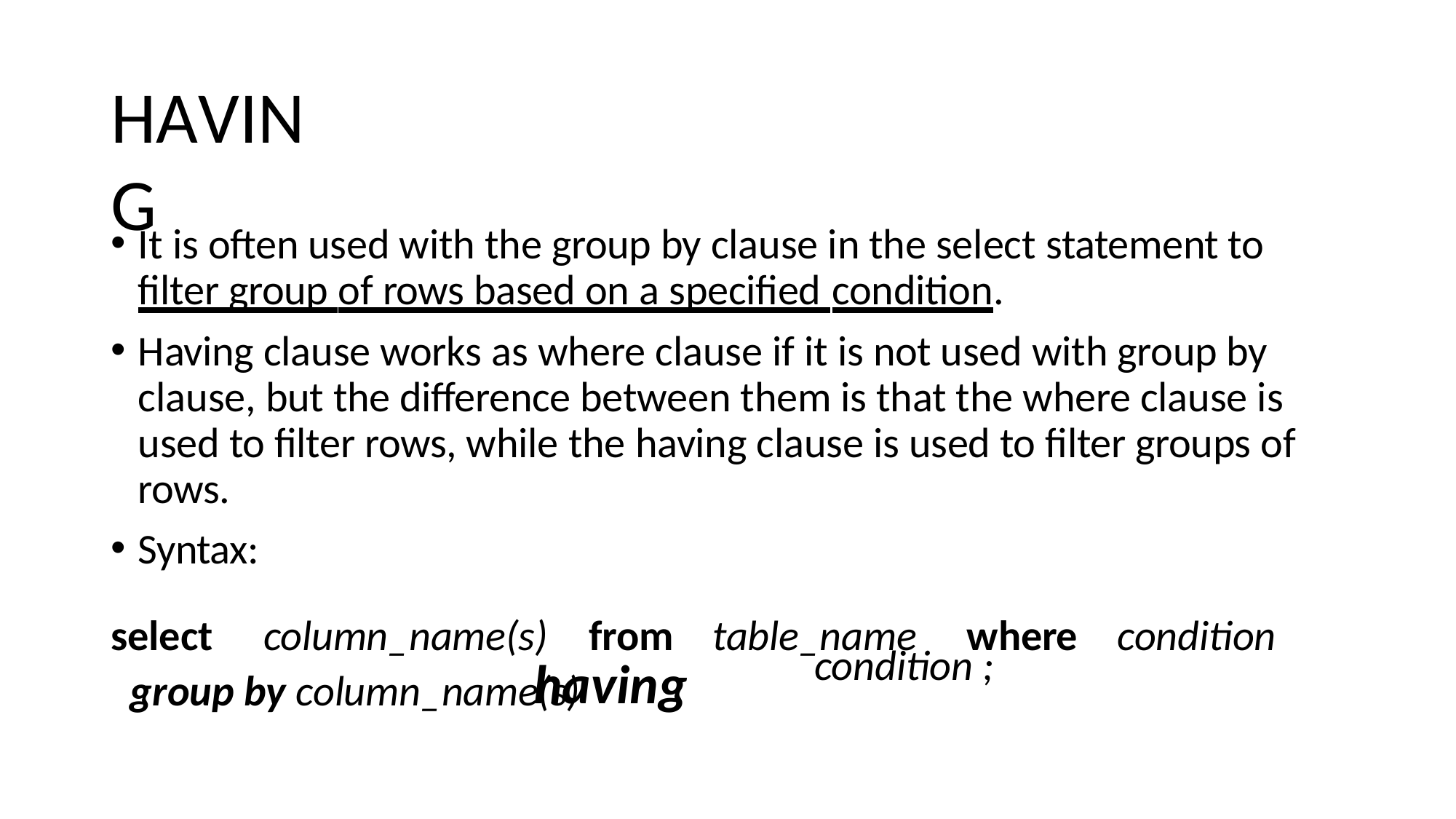

HAVING
It is often used with the group by clause in the select statement to  filter group of rows based on a specified condition.
Having clause works as where clause if it is not used with group by  clause, but the difference between them is that the where clause is  used to filter rows, while the having clause is used to filter groups of  rows.
Syntax:
select	column_name(s)	from	table_name	where	condition
group by column_name(s)
condition ;
having